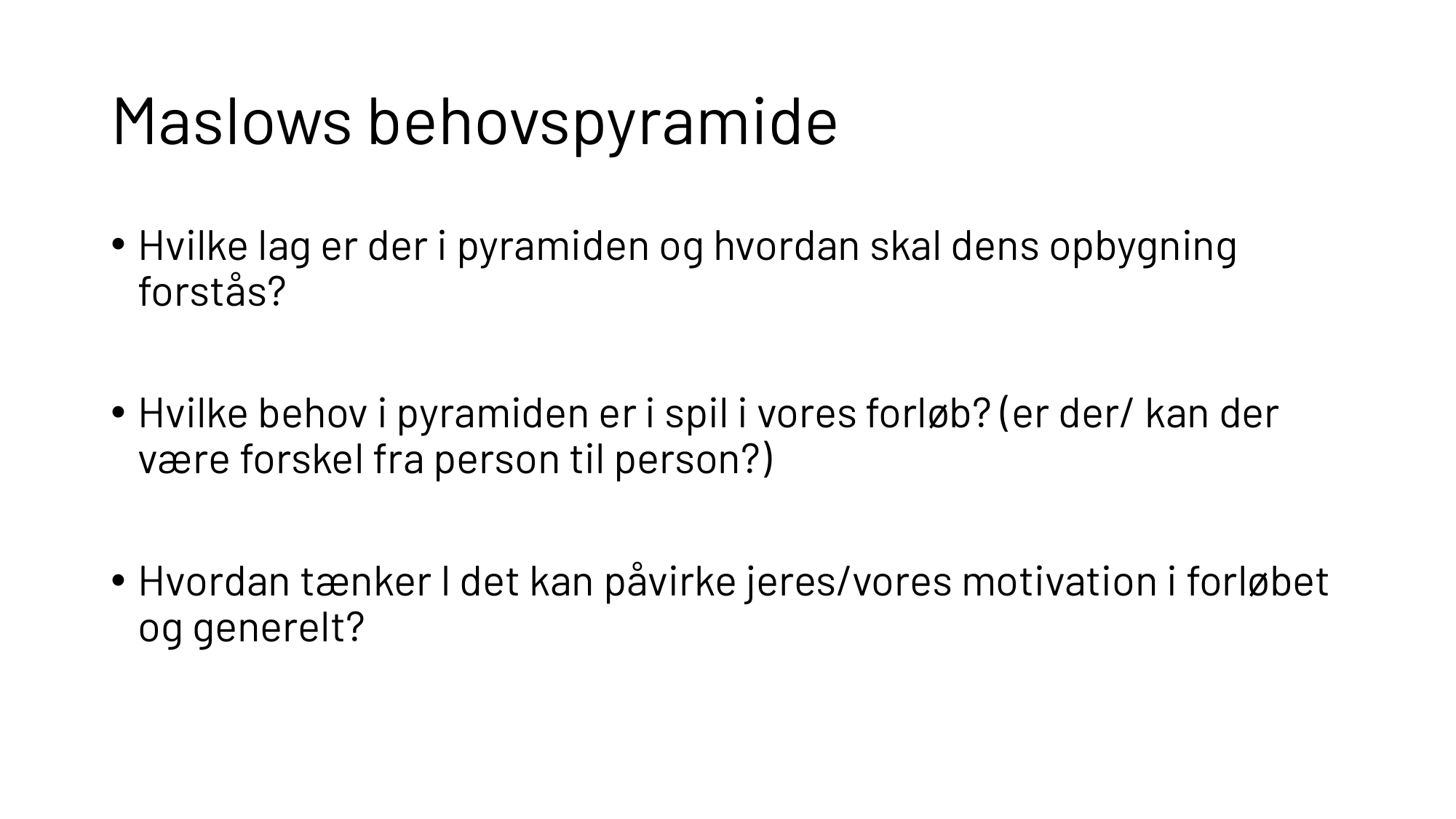

# Maslows behovspyramide
Hvilke lag er der i pyramiden og hvordan skal dens opbygning forstås?

Hvilke behov i pyramiden er i spil i vores forløb? (er der/ kan der være forskel fra person til person?)

Hvordan tænker I det kan påvirke jeres/vores motivation i forløbet og generelt?